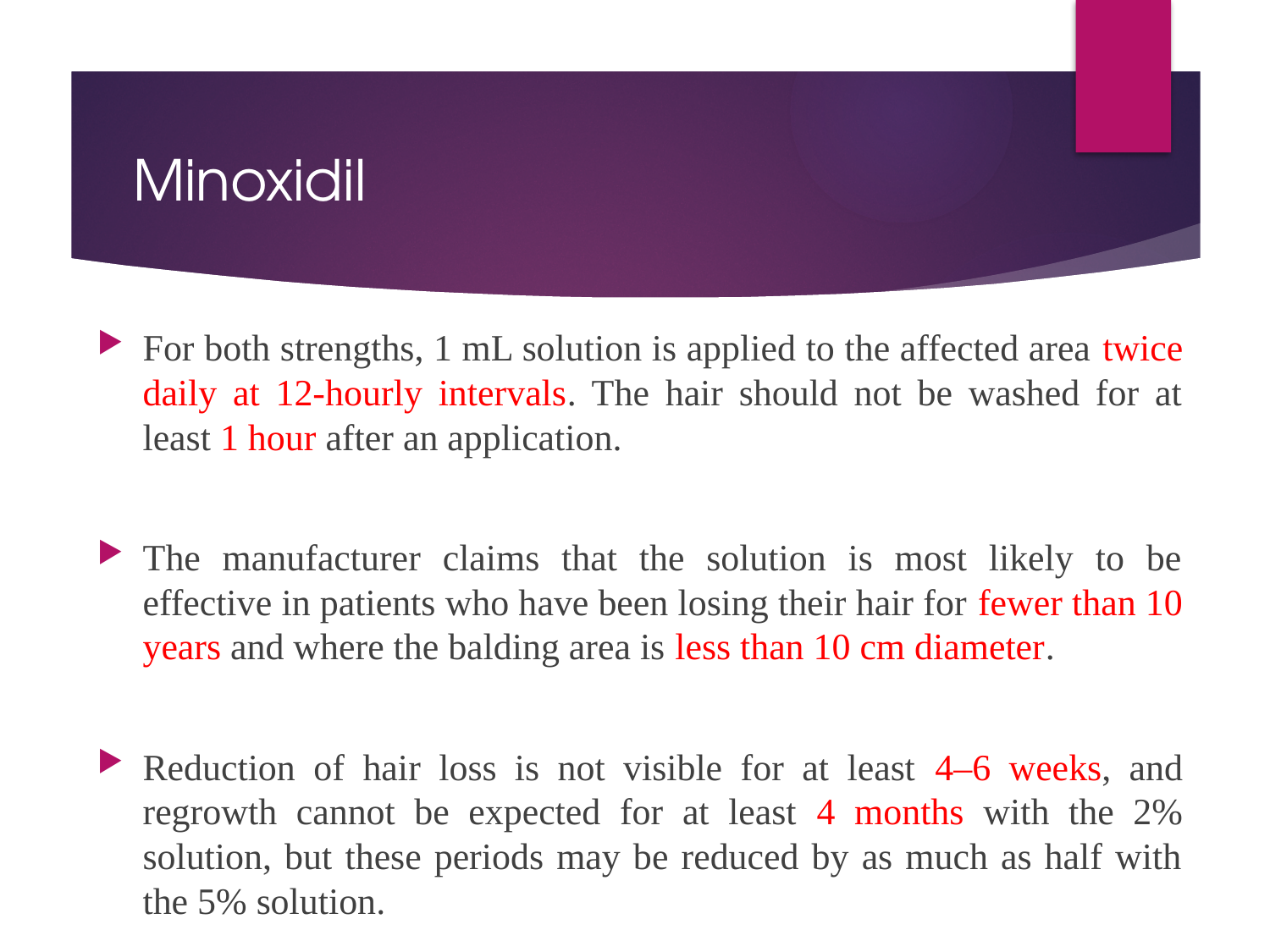

# Minoxidil
For both strengths, 1 mL solution is applied to the affected area twice daily at 12-hourly intervals. The hair should not be washed for at least 1 hour after an application.

The manufacturer claims that the solution is most likely to be effective in patients who have been losing their hair for fewer than 10 years and where the balding area is less than 10 cm diameter.

Reduction of hair loss is not visible for at least 4–6 weeks, and regrowth cannot be expected for at least 4 months with the 2% solution, but these periods may be reduced by as much as half with the 5% solution.